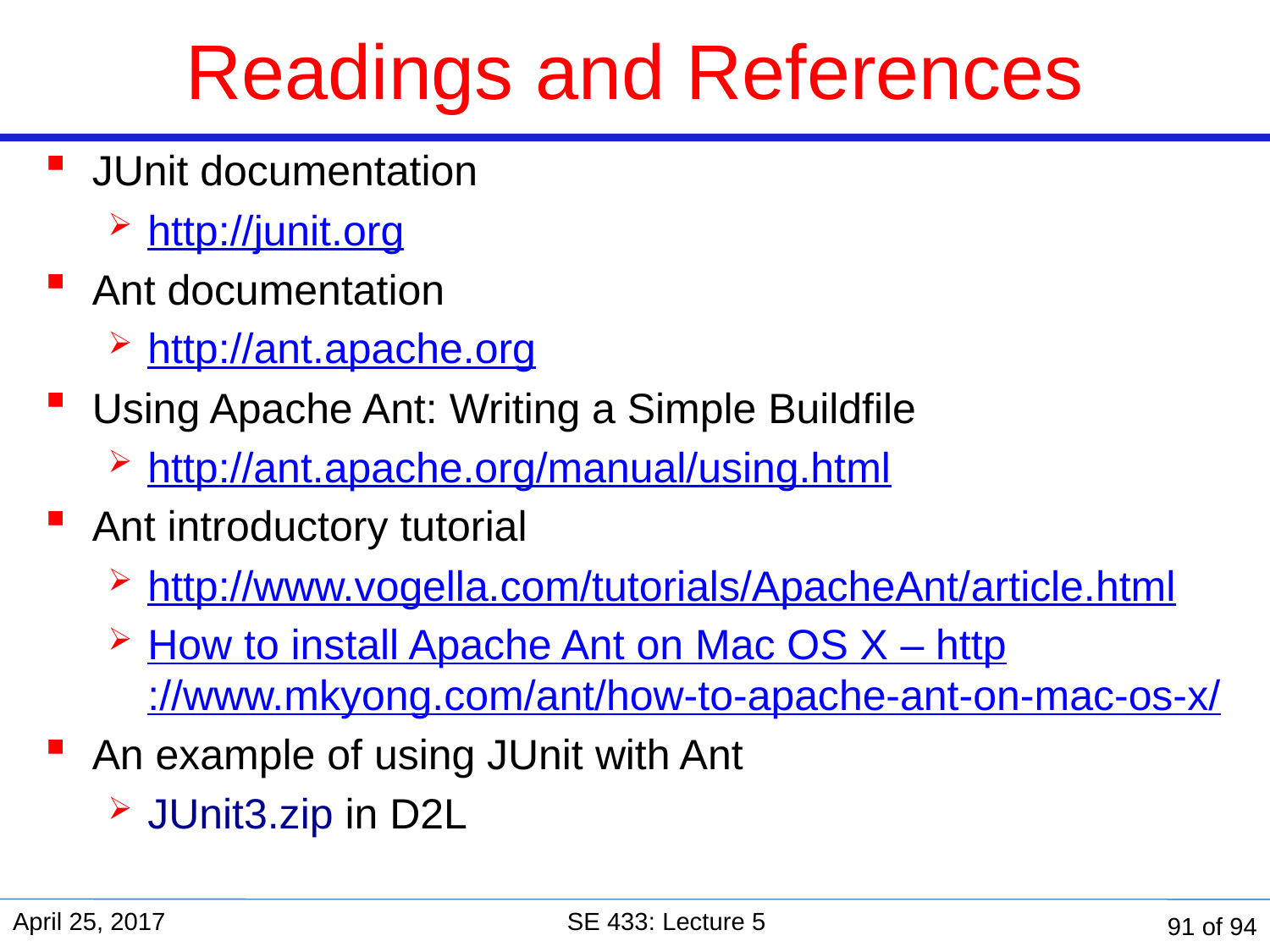

# Readings and References
JUnit documentation
http://junit.org
Ant documentation
http://ant.apache.org
Using Apache Ant: Writing a Simple Buildfile
http://ant.apache.org/manual/using.html
Ant introductory tutorial
http://www.vogella.com/tutorials/ApacheAnt/article.html
How to install Apache Ant on Mac OS X – http://www.mkyong.com/ant/how-to-apache-ant-on-mac-os-x/
An example of using JUnit with Ant
JUnit3.zip in D2L

April 25, 2017
SE 433: Lecture 5
91 of 94